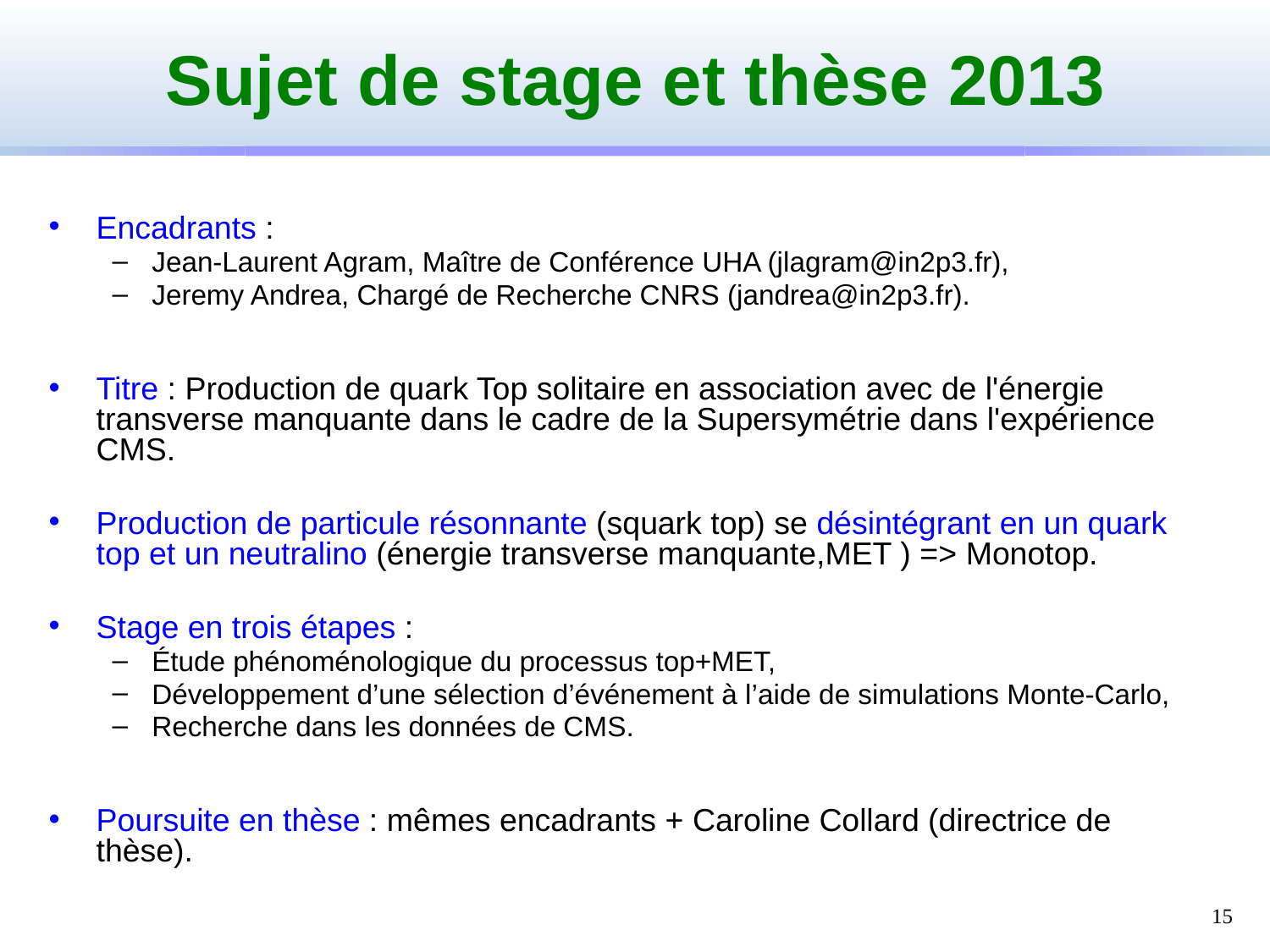

# Sujet de stage et thèse 2013
Encadrants :
Jean-Laurent Agram, Maître de Conférence UHA (jlagram@in2p3.fr),
Jeremy Andrea, Chargé de Recherche CNRS (jandrea@in2p3.fr).

Titre : Production de quark Top solitaire en association avec de l'énergie transverse manquante dans le cadre de la Supersymétrie dans l'expérience CMS.

Production de particule résonnante (squark top) se désintégrant en un quark top et un neutralino (énergie transverse manquante,MET ) => Monotop.

Stage en trois étapes :
Étude phénoménologique du processus top+MET,
Développement d’une sélection d’événement à l’aide de simulations Monte-Carlo,
Recherche dans les données de CMS.

Poursuite en thèse : mêmes encadrants + Caroline Collard (directrice de thèse).